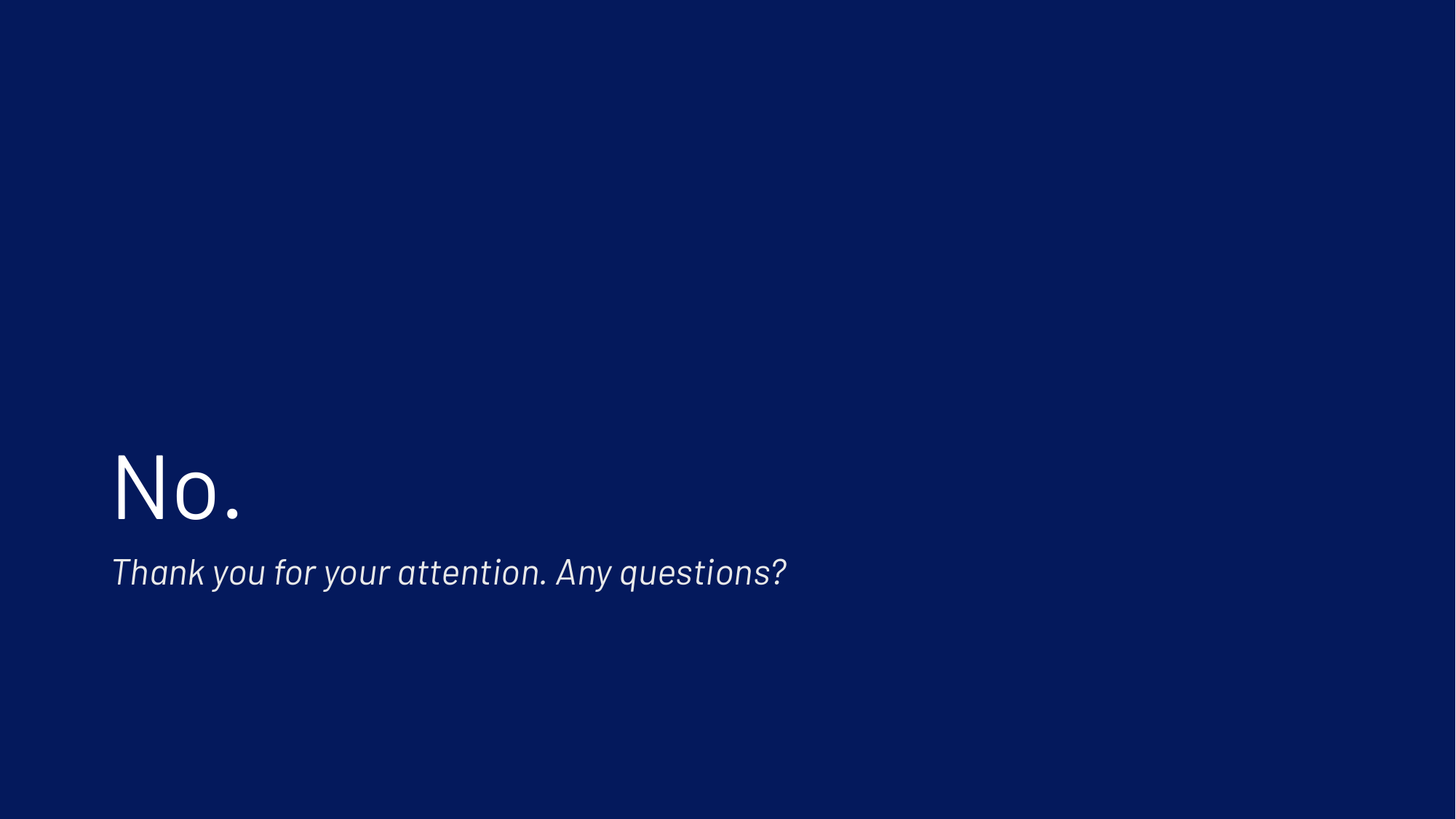

# No.
Thank you for your attention. Any questions?